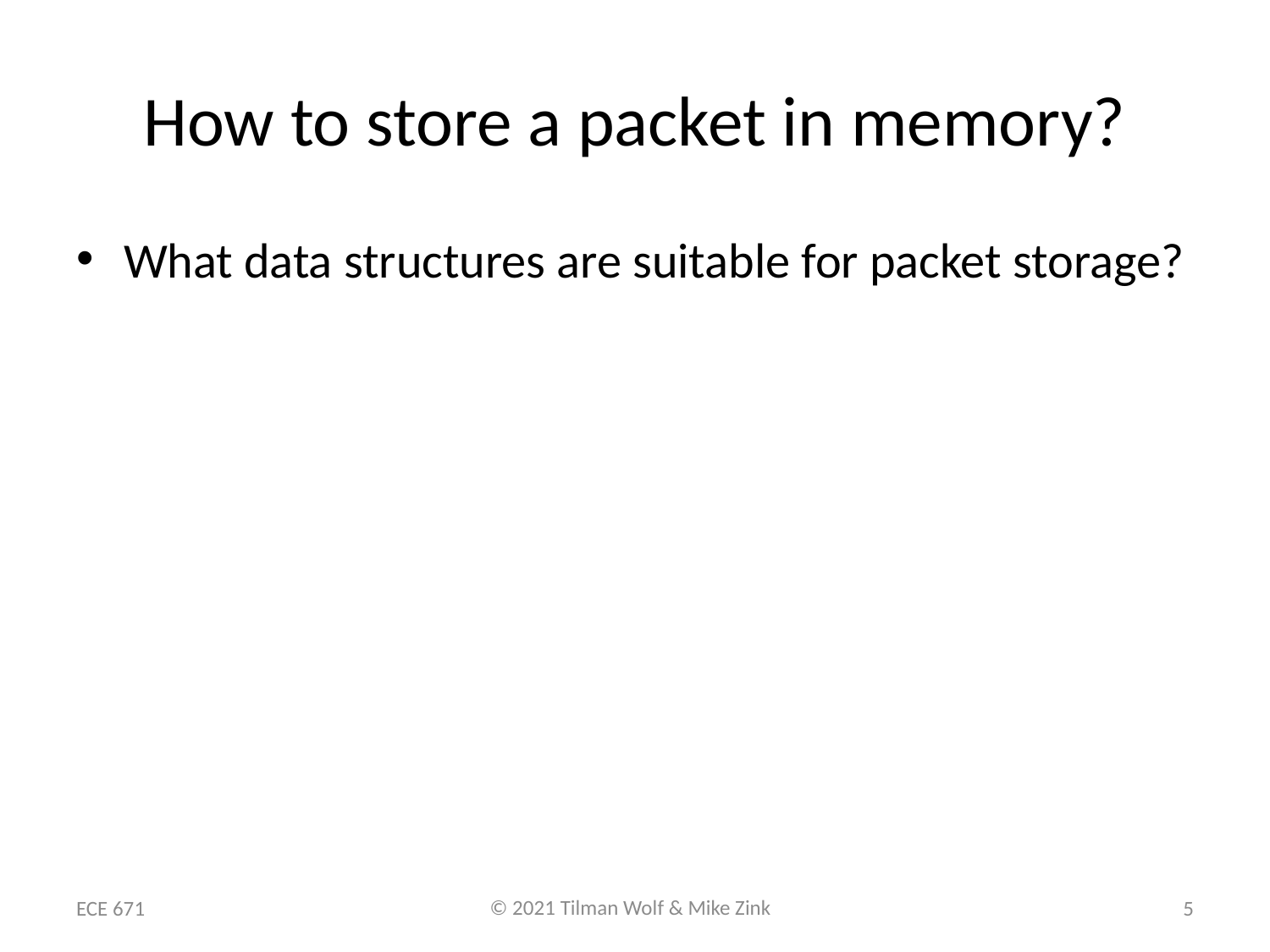

# How to store a packet in memory?
What data structures are suitable for packet storage?
ECE 671
5